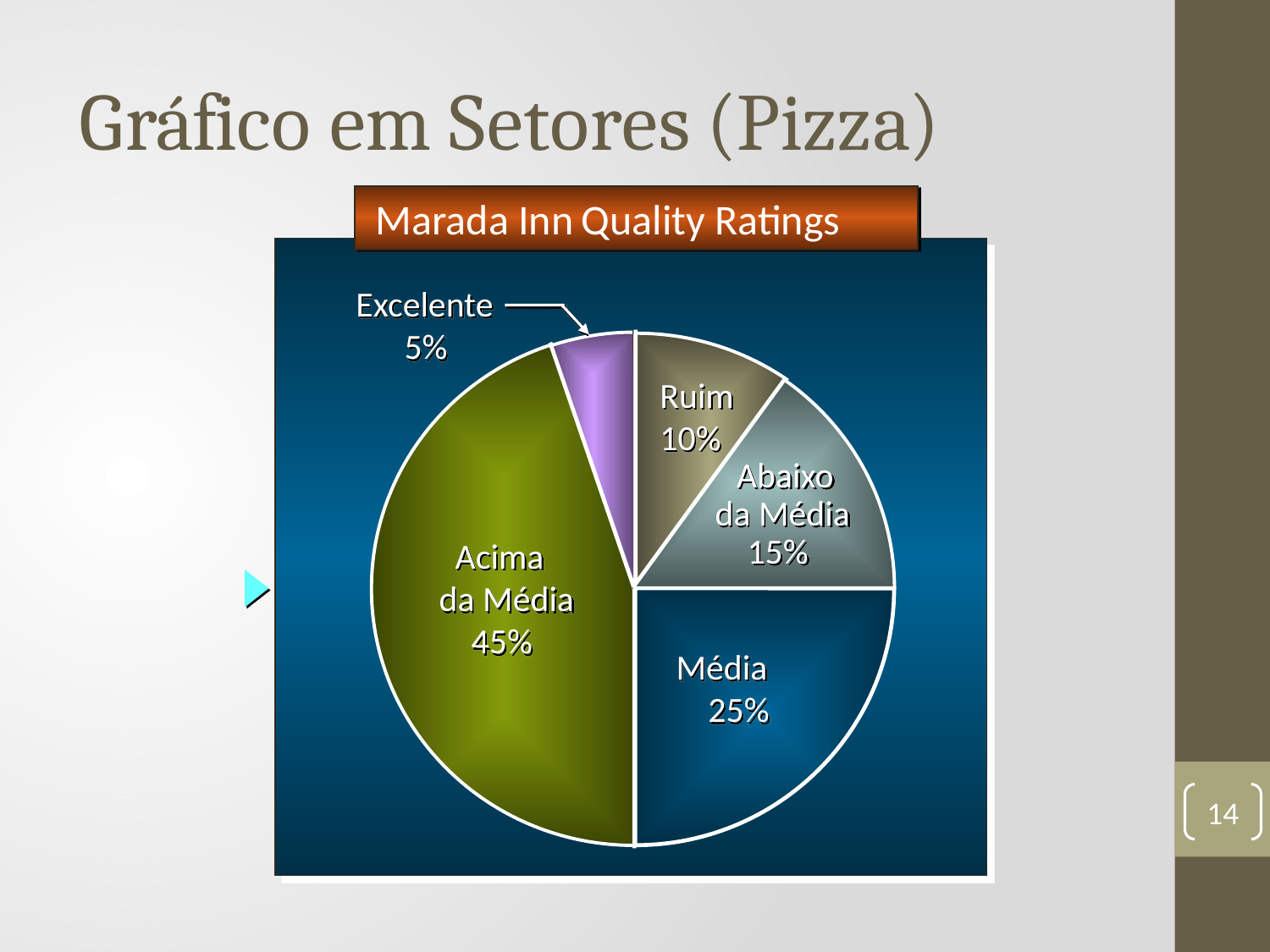

# Gráfico em Setores (Pizza)
 Marada Inn Quality Ratings

Excelente
      5%

Ruim
10%
   Abaixo
da Média
    15%
  Acima
da Média
    45%

Média
    25%
14